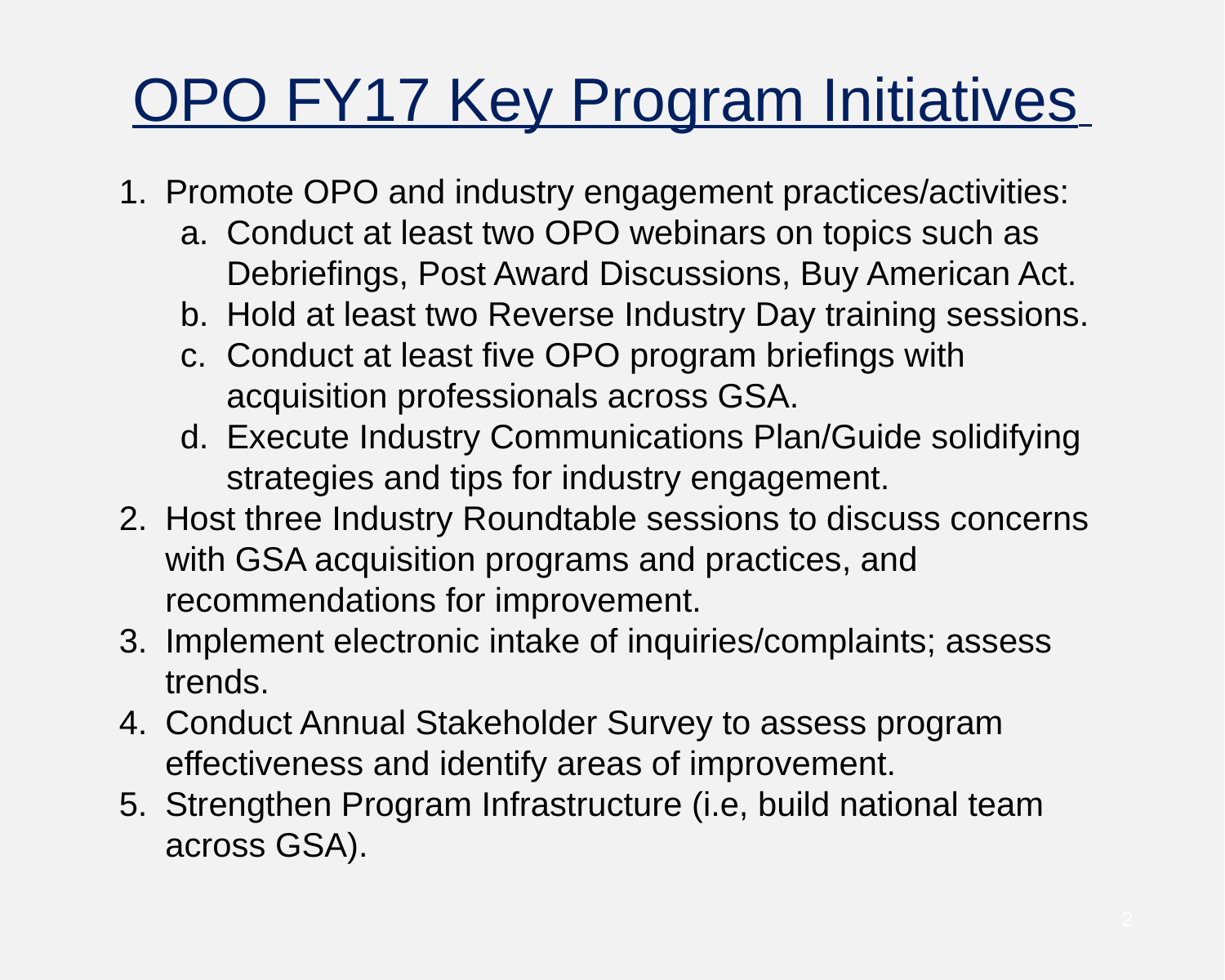

OPO FY17 Key Program Initiatives
Promote OPO and industry engagement practices/activities:
Conduct at least two OPO webinars on topics such as Debriefings, Post Award Discussions, Buy American Act.
Hold at least two Reverse Industry Day training sessions.
Conduct at least five OPO program briefings with acquisition professionals across GSA.
Execute Industry Communications Plan/Guide solidifying strategies and tips for industry engagement.
Host three Industry Roundtable sessions to discuss concerns with GSA acquisition programs and practices, and recommendations for improvement.
Implement electronic intake of inquiries/complaints; assess trends.
Conduct Annual Stakeholder Survey to assess program effectiveness and identify areas of improvement.
Strengthen Program Infrastructure (i.e, build national team across GSA).

2